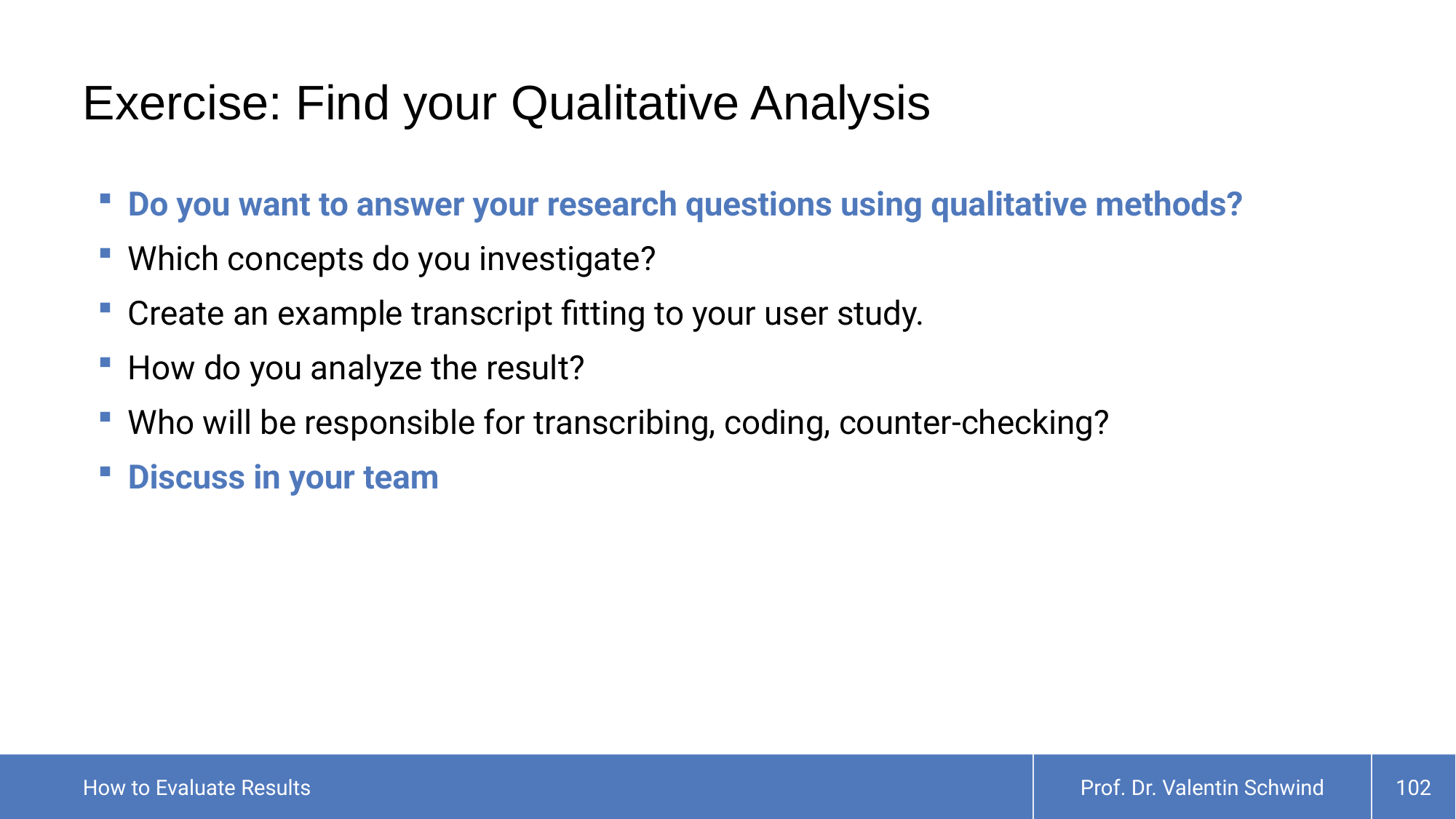

# Exercise: Find your Qualitative Analysis
Do you want to answer your research questions using qualitative methods?
Which concepts do you investigate?
Create an example transcript fitting to your user study.
How do you analyze the result?
Who will be responsible for transcribing, coding, counter-checking?
Discuss in your team

How to Evaluate Results
Prof. Dr. Valentin Schwind
102